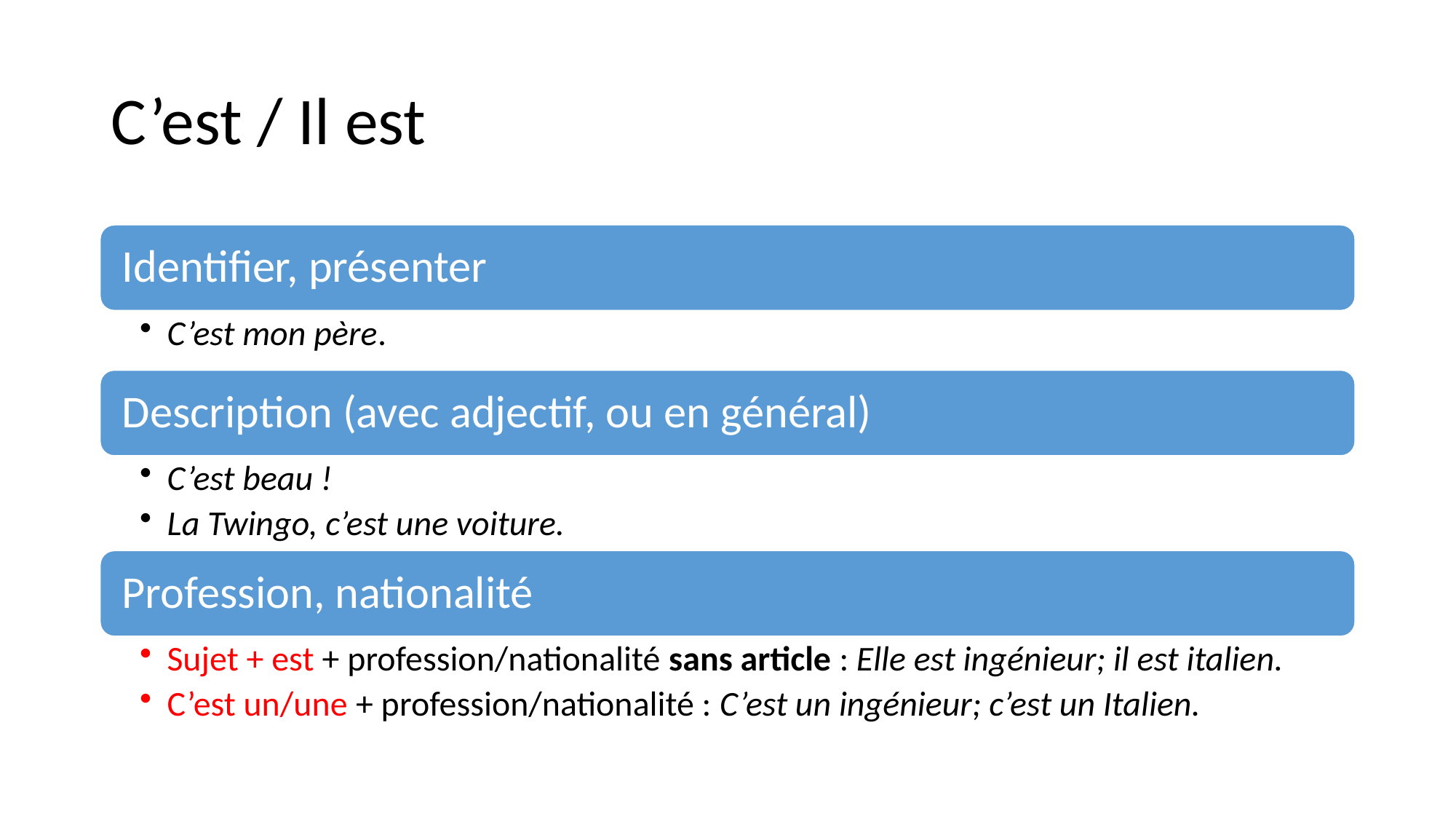

# C’est / Il est
Identifier, présenter
C’est mon père.
Description (avec adjectif, ou en général)
C’est beau !
La Twingo, c’est une voiture.
Profession, nationalité
Sujet + est + profession/nationalité sans article : Elle est ingénieur; il est italien.
C’est un/une + profession/nationalité : C’est un ingénieur; c’est un Italien.